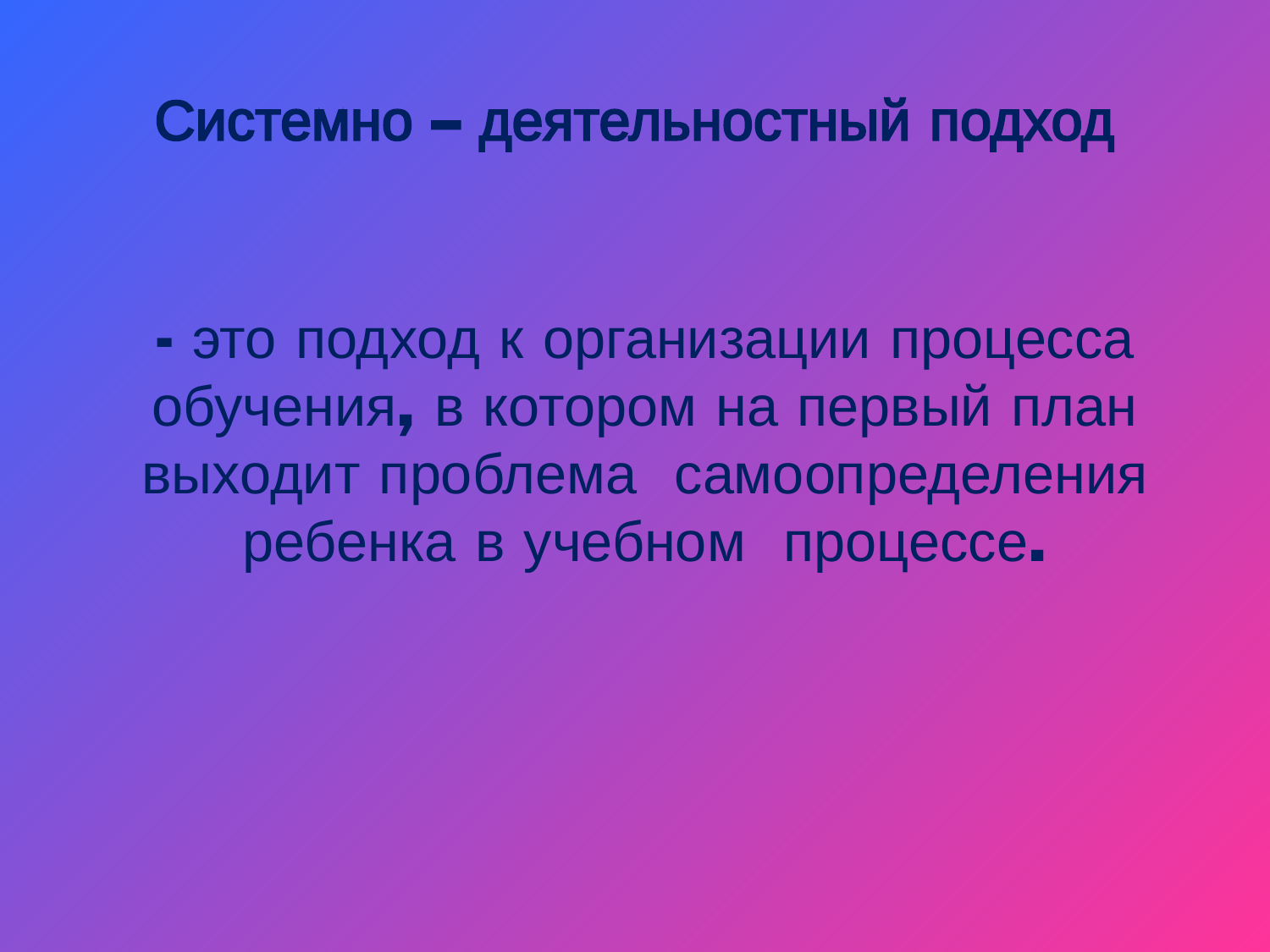

# Системно – деятельностный подход
- это подход к организации процесса обучения, в котором на первый план выходит проблема  самоопределения ребенка в учебном  процессе.